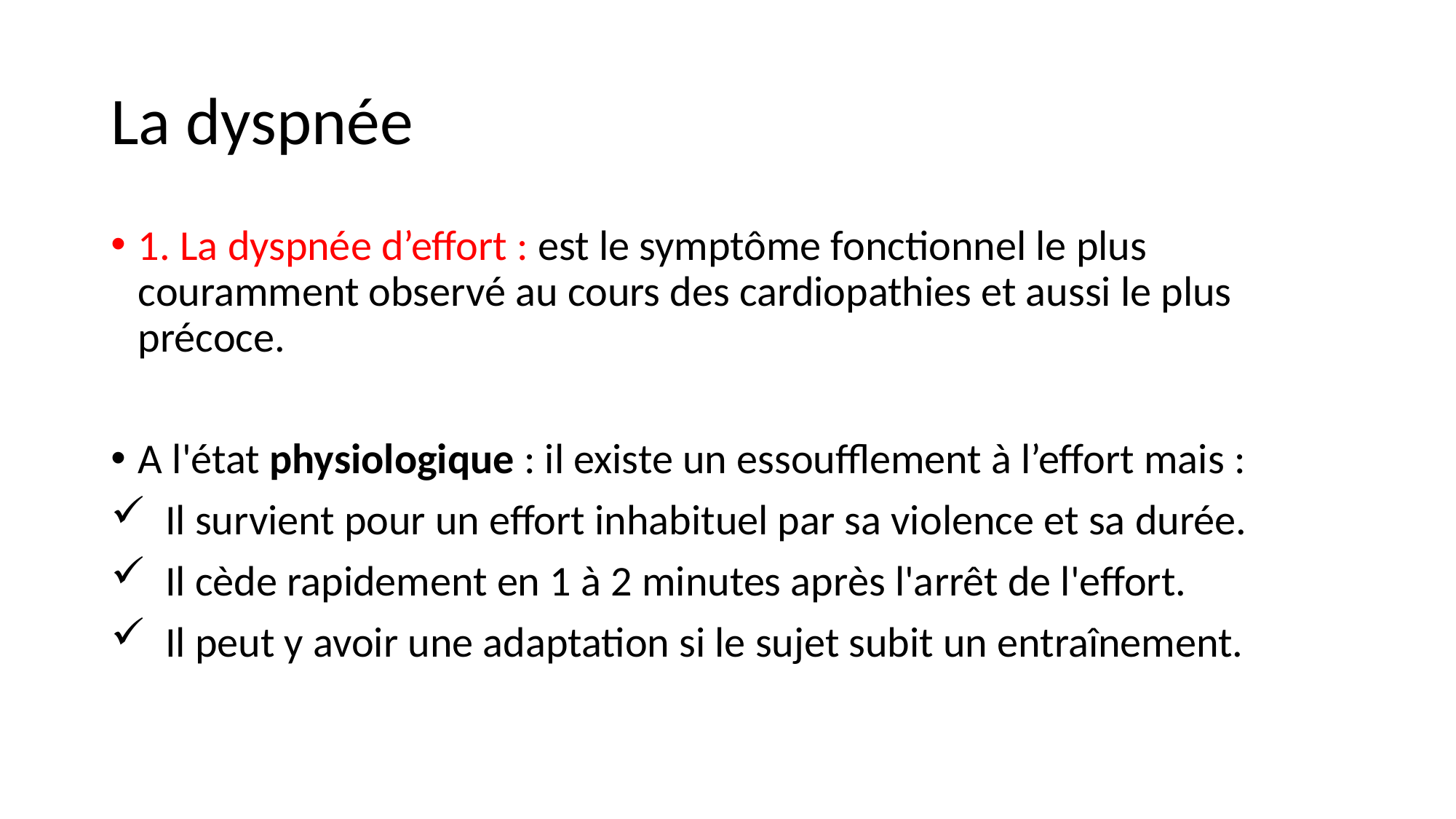

# La dyspnée
1. La dyspnée d’effort : est le symptôme fonctionnel le plus couramment observé au cours des cardiopathies et aussi le plus précoce.

A l'état physiologique : il existe un essoufflement à l’effort mais :
  Il survient pour un effort inhabituel par sa violence et sa durée.
  Il cède rapidement en 1 à 2 minutes après l'arrêt de l'effort.
  Il peut y avoir une adaptation si le sujet subit un entraînement.